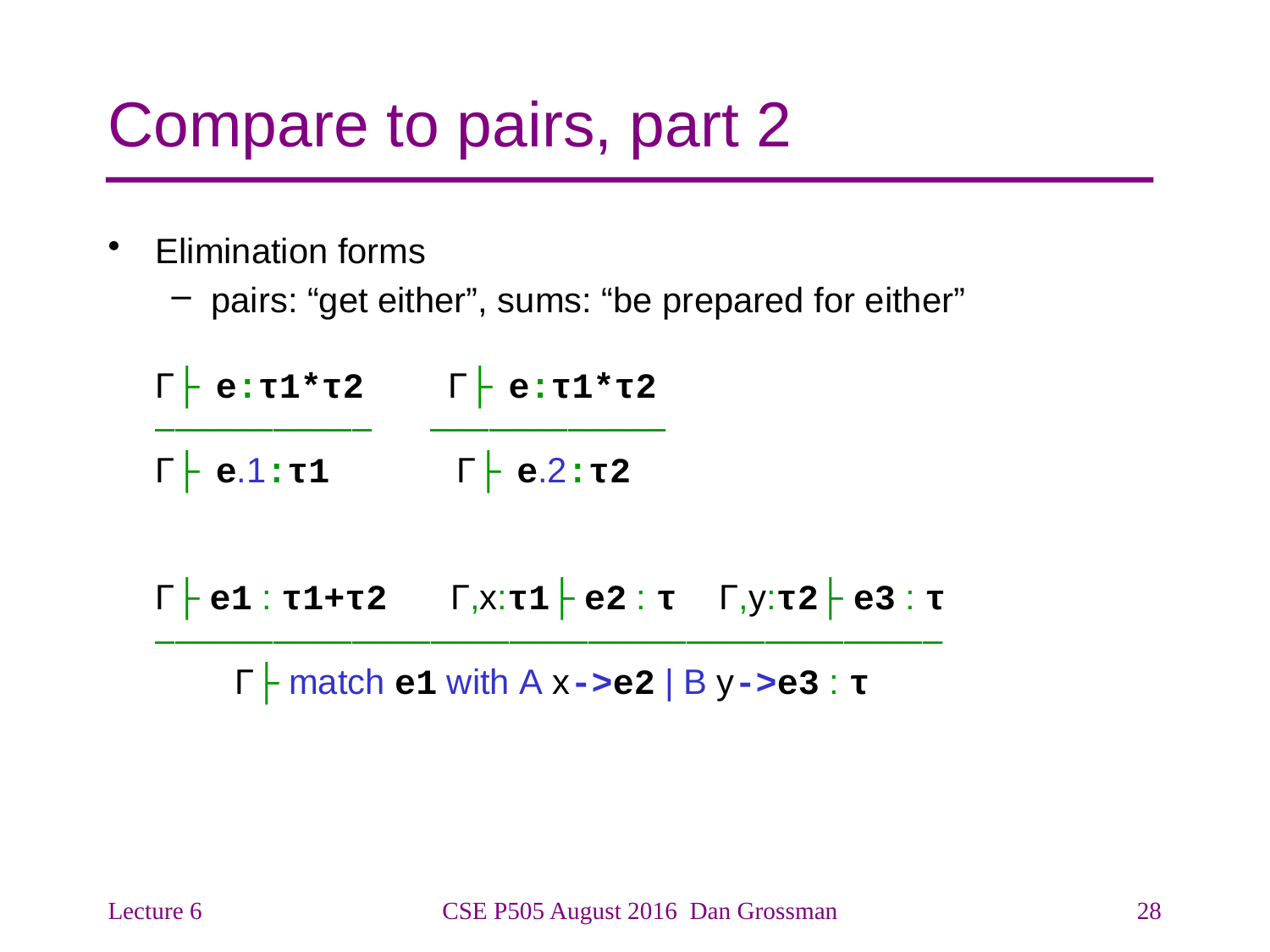

# Compare to pairs, part 2
Elimination forms
pairs: “get either”, sums: “be prepared for either”

	Γ├  e:τ1*τ2    Γ├  e:τ1*τ2
	–––––––––––      ––––––––––––
	Γ├  e.1:τ1      Γ├  e.2:τ2

  	Γ├ e1 : τ1+τ2   Γ,x:τ1├ e2 : τ  Γ,y:τ2├ e3 : τ
   	––––––––––––––––––––––––––––––––––––––––
             Γ├ match e1 with A x->e2 | B y->e3 : τ

Lecture 6
CSE P505 August 2016  Dan Grossman
28